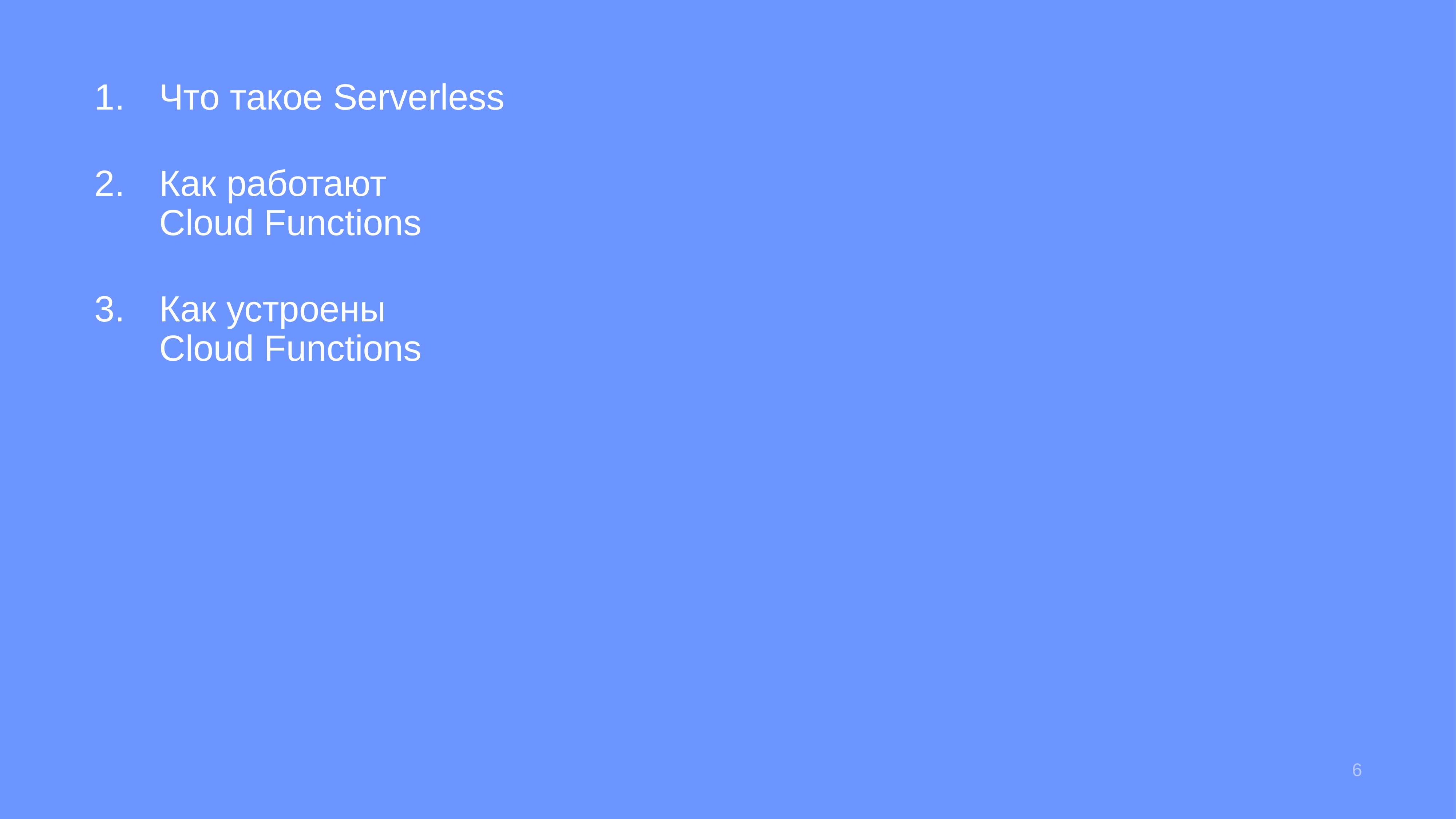

Что такое Serverless
Как работают
Cloud Functions
Как устроены
Cloud Functions
6